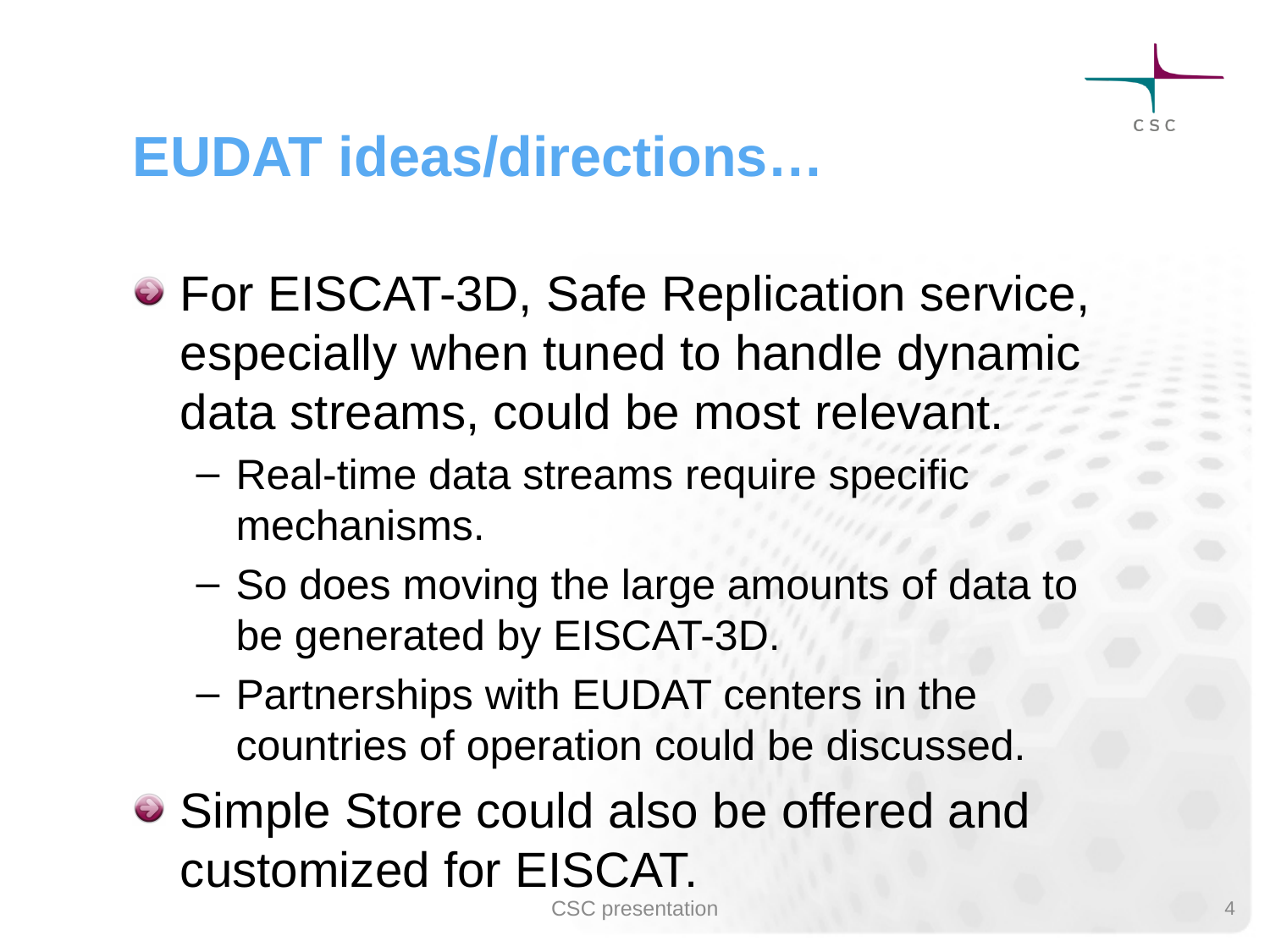

# EUDAT ideas/directions…
For EISCAT-3D, Safe Replication service, especially when tuned to handle dynamic data streams, could be most relevant.
Real-time data streams require specific mechanisms.
So does moving the large amounts of data to be generated by EISCAT-3D.
Partnerships with EUDAT centers in the countries of operation could be discussed.
Simple Store could also be offered and customized for EISCAT.
CSC presentation
4